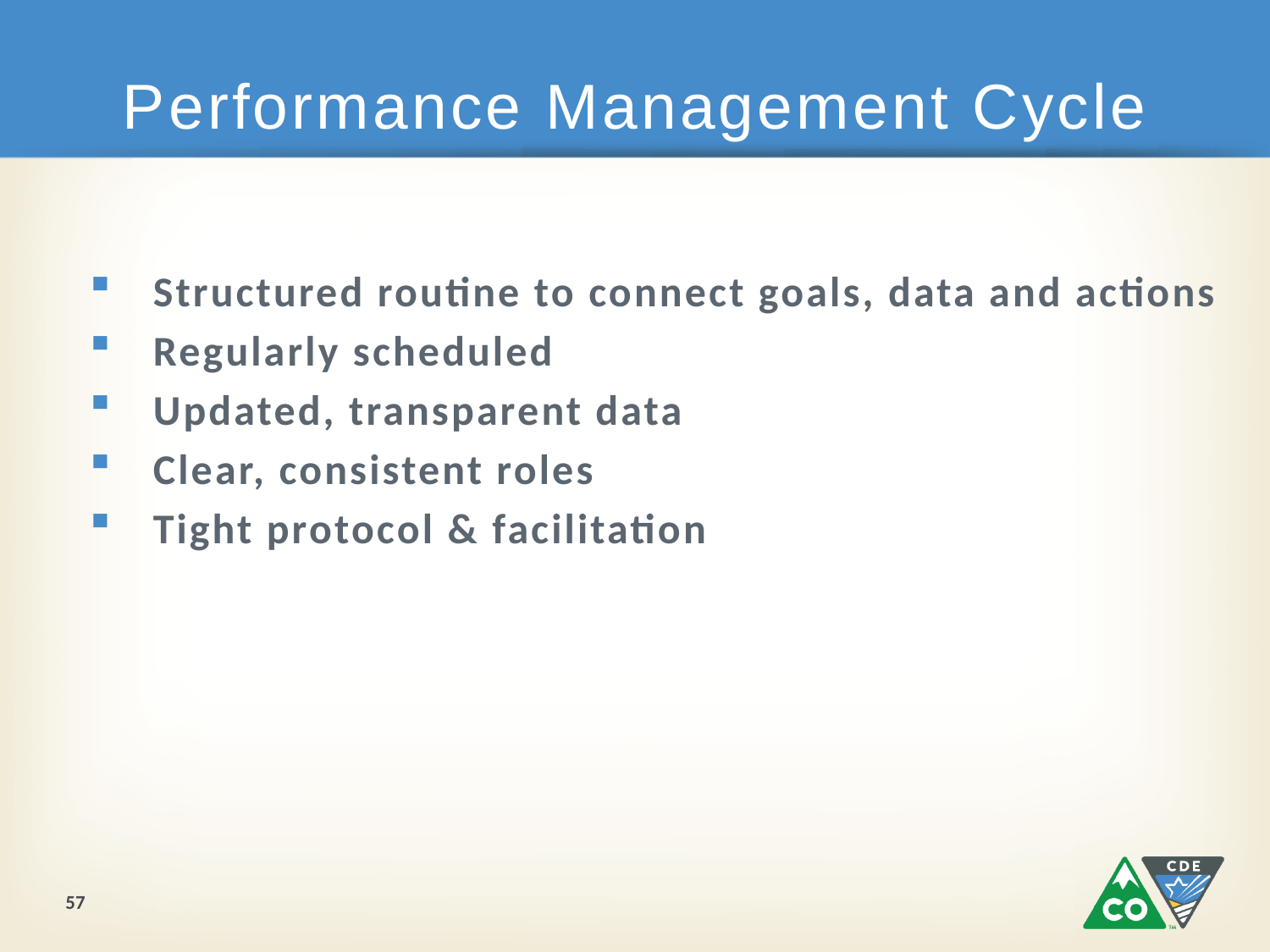

# Performance Management Cycle
Structured routine to connect goals, data and actions
Regularly scheduled
Updated, transparent data
Clear, consistent roles
Tight protocol & facilitation
57